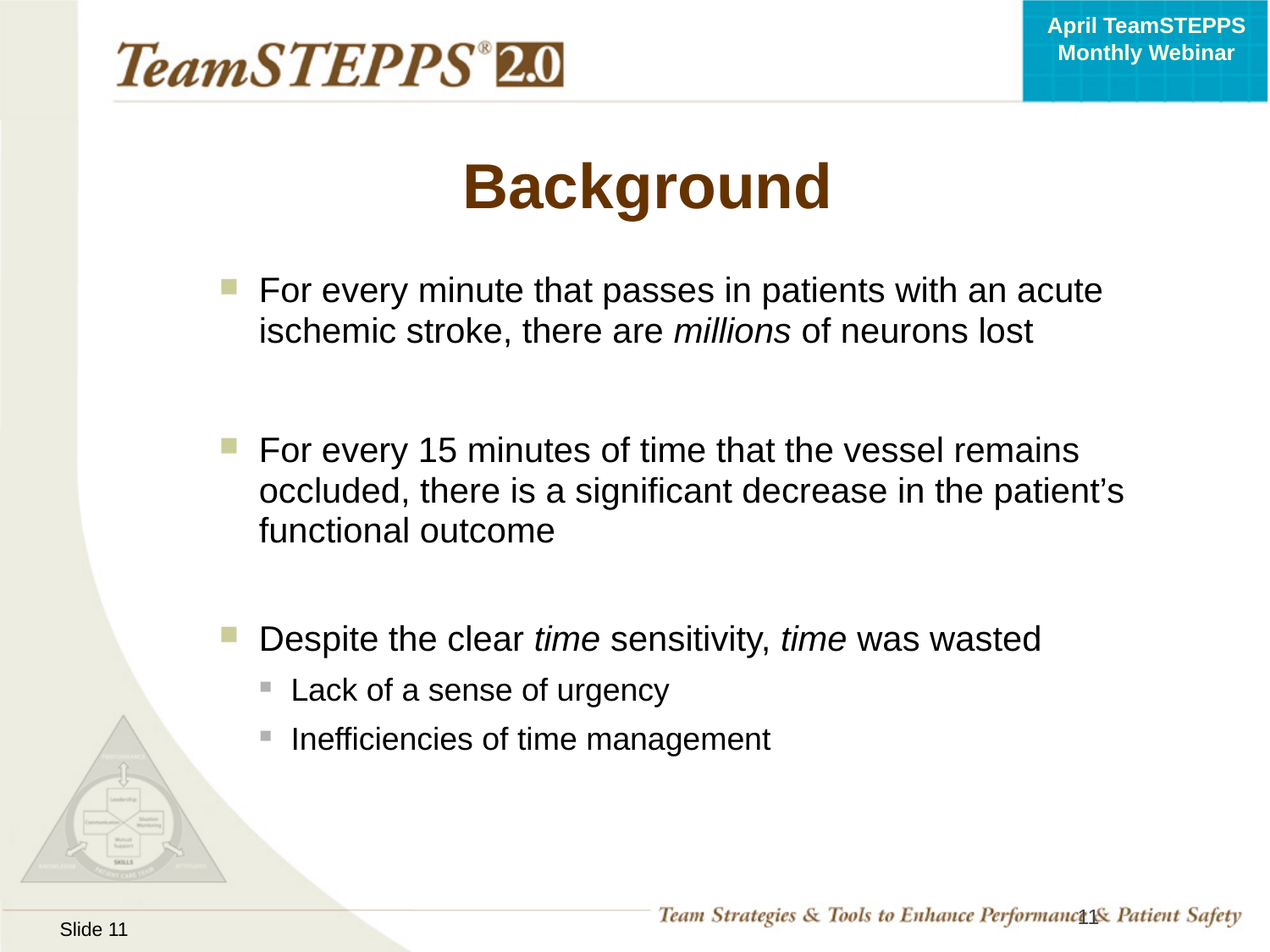

# Background
For every minute that passes in patients with an acute ischemic stroke, there are millions of neurons lost

For every 15 minutes of time that the vessel remains occluded, there is a significant decrease in the patient’s functional outcome

Despite the clear time sensitivity, time was wasted
Lack of a sense of urgency
Inefficiencies of time management

11